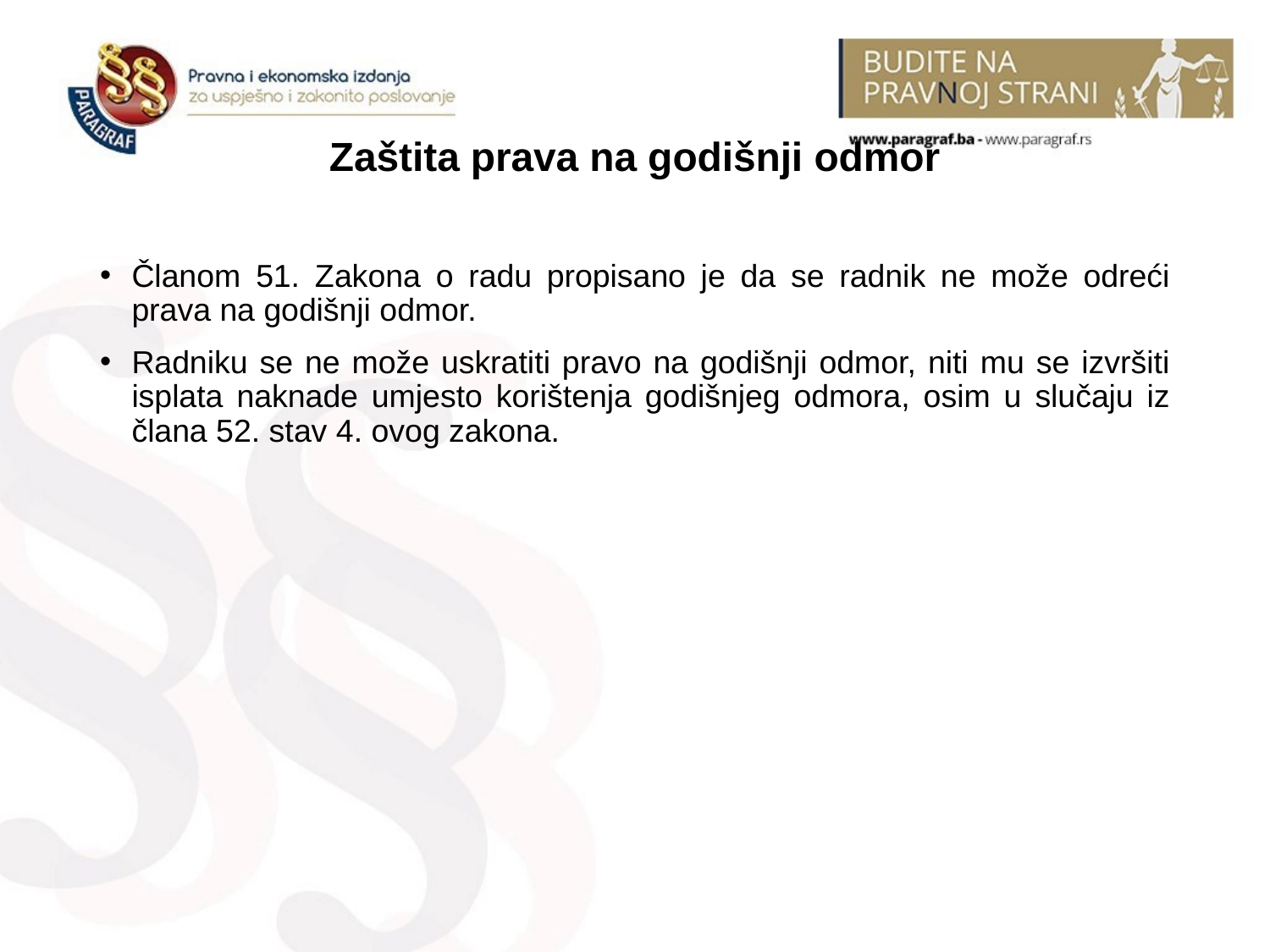

# Zaštita prava na godišnji odmor
Članom 51. Zakona o radu propisano je da se radnik ne može odreći prava na godišnji odmor.
Radniku se ne može uskratiti pravo na godišnji odmor, niti mu se izvršiti isplata naknade umjesto korištenja godišnjeg odmora, osim u slučaju iz člana 52. stav 4. ovog zakona.